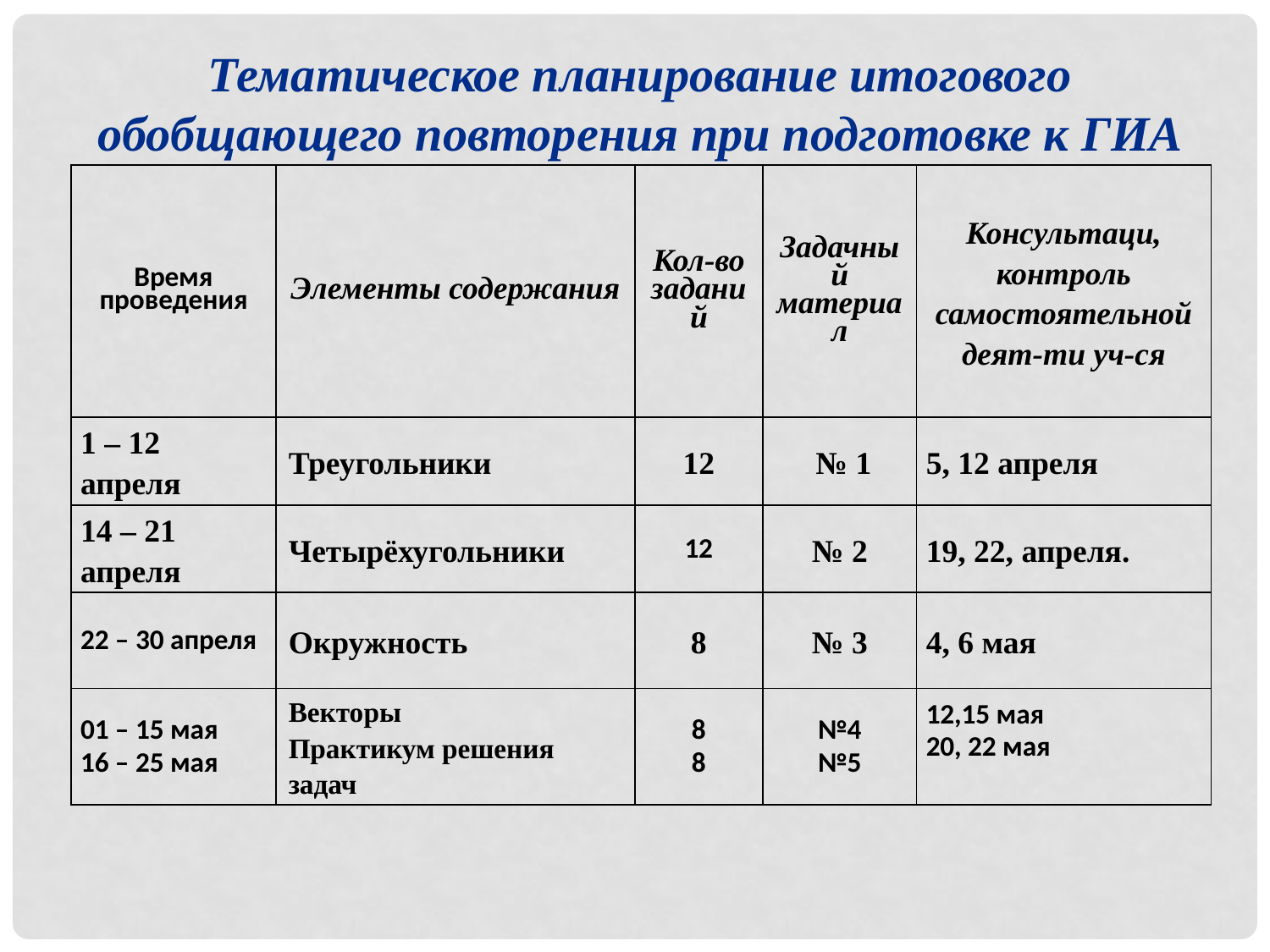

Тематическое планирование итогового обобщающего повторения при подготовке к ГИА
| Время проведения | Элементы содержания | Кол-во заданий | Задачный материал | Консультаци, контроль самостоятельной деят-ти уч-ся |
| --- | --- | --- | --- | --- |
| 1 – 12 апреля | Треугольники | 12 | № 1 | 5, 12 апреля |
| 14 – 21 апреля | Четырёхугольники | 12 | № 2 | 19, 22, апреля. |
| 22 – 30 апреля | Окружность | 8 | № 3 | 4, 6 мая |
| 01 – 15 мая 16 – 25 мая | Векторы Практикум решения задач | 8 8 | №4 №5 | 12,15 мая 20, 22 мая |